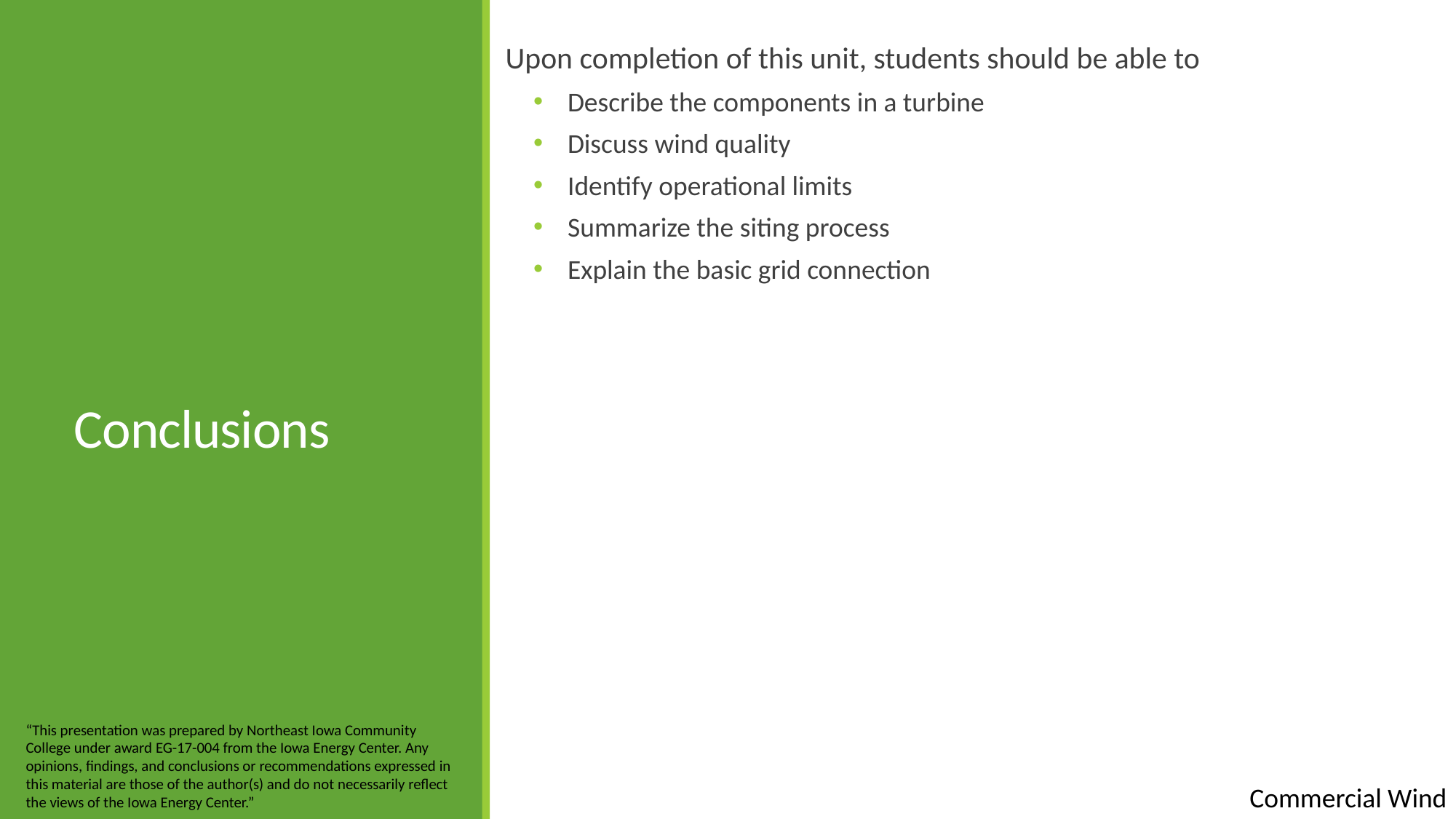

Upon completion of this unit, students should be able to
Describe the components in a turbine
Discuss wind quality
Identify operational limits
Summarize the siting process
Explain the basic grid connection

# Conclusions
“This presentation was prepared by Northeast Iowa Community College under award EG-17-004 from the Iowa Energy Center. Any opinions, findings, and conclusions or recommendations expressed in this material are those of the author(s) and do not necessarily reflect the views of the Iowa Energy Center.”